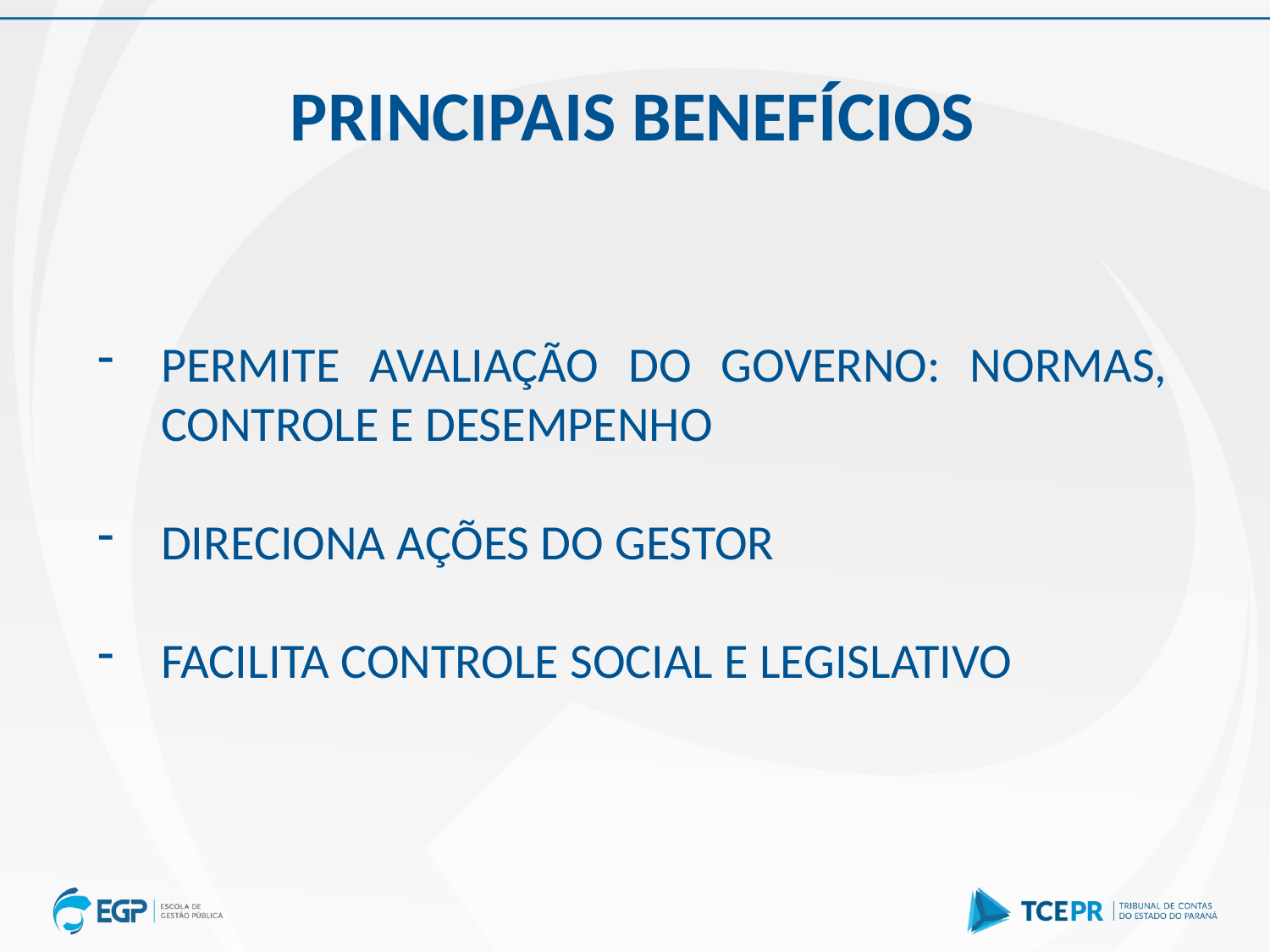

PRINCIPAIS BENEFÍCIOS

PERMITE AVALIAÇÃO DO GOVERNO: NORMAS, CONTROLE E DESEMPENHO

DIRECIONA AÇÕES DO GESTOR

FACILITA CONTROLE SOCIAL E LEGISLATIVO